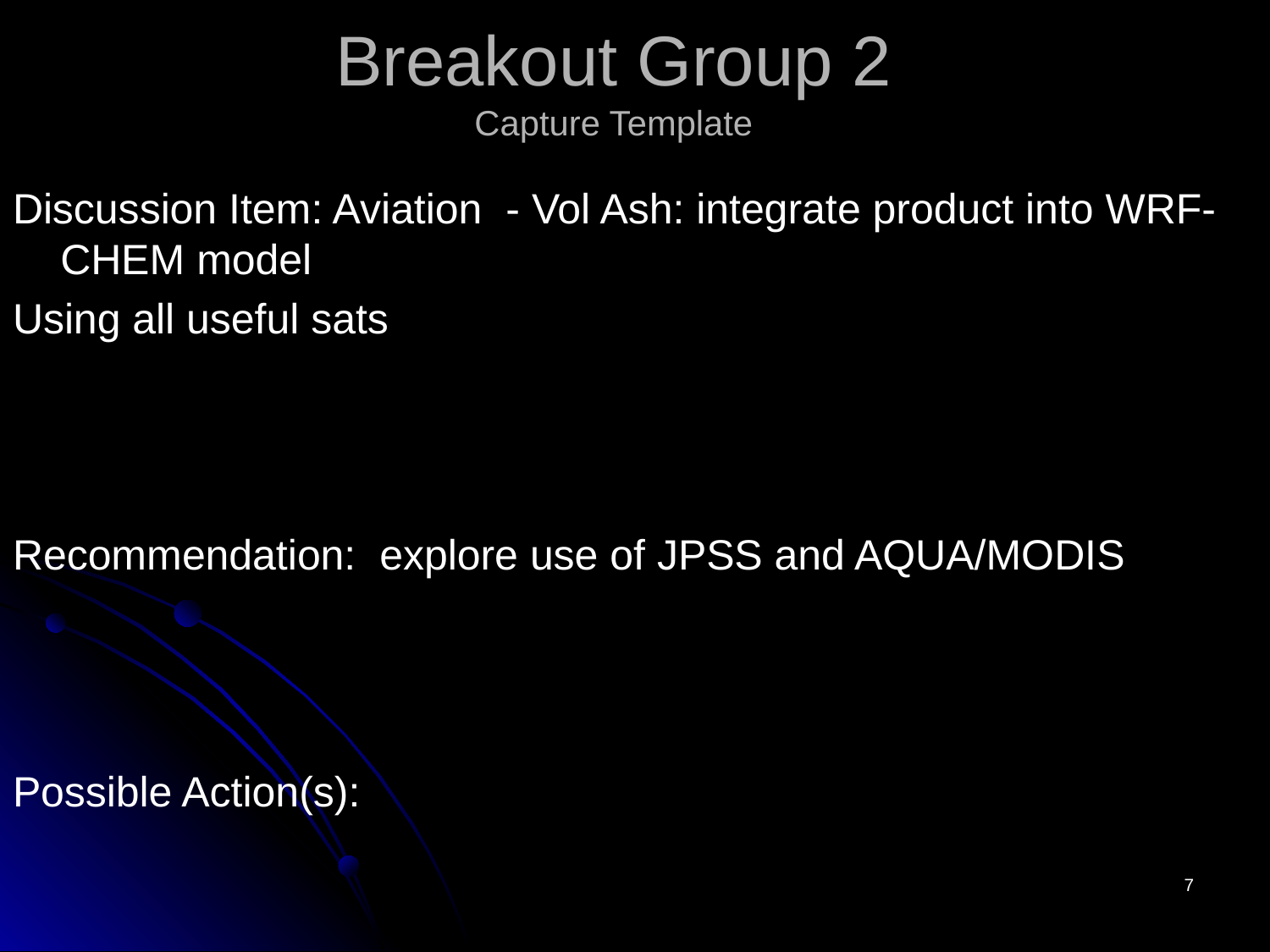

Discussion Item: Aviation  - Vol Ash: integrate product into WRF-CHEM model
Using all useful sats

Recommendation:  explore use of JPSS and AQUA/MODIS

Possible Action(s):

# Breakout Group 2 Capture Template
7